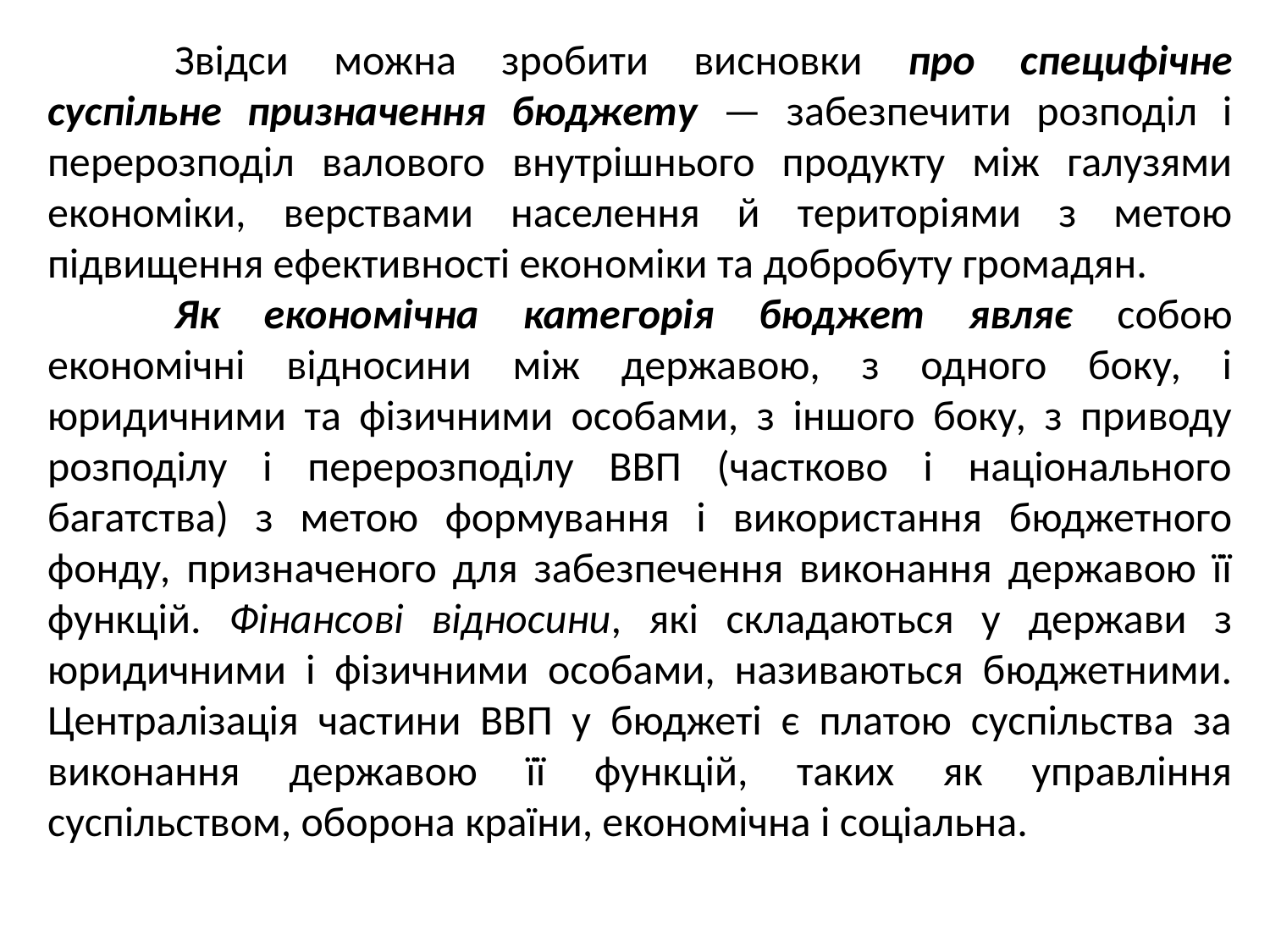

Звідси можна зробити висновки про специфічне суспільне призначення бюджету — забезпечити розподіл і перерозподіл валового внутрішнього продукту між галузями економіки, верствами населення й територіями з метою підвищення ефективності економіки та добробуту громадян.
	Як економічна категорія бюджет являє собою економічні відносини між державою, з одного боку, і юридичними та фізичними особами, з іншого боку, з приводу розподілу і перерозподілу ВВП (частково і національного багатства) з метою формування і використання бюджетного фонду, призначеного для забезпечення виконання державою її функцій. Фінансові відносини, які складаються у держави з юридичними і фізичними особами, називаються бюджетними. Централізація частини ВВП у бюджеті є платою суспільства за виконання державою її функцій, таких як управління суспільством, оборона країни, економічна і соціальна.